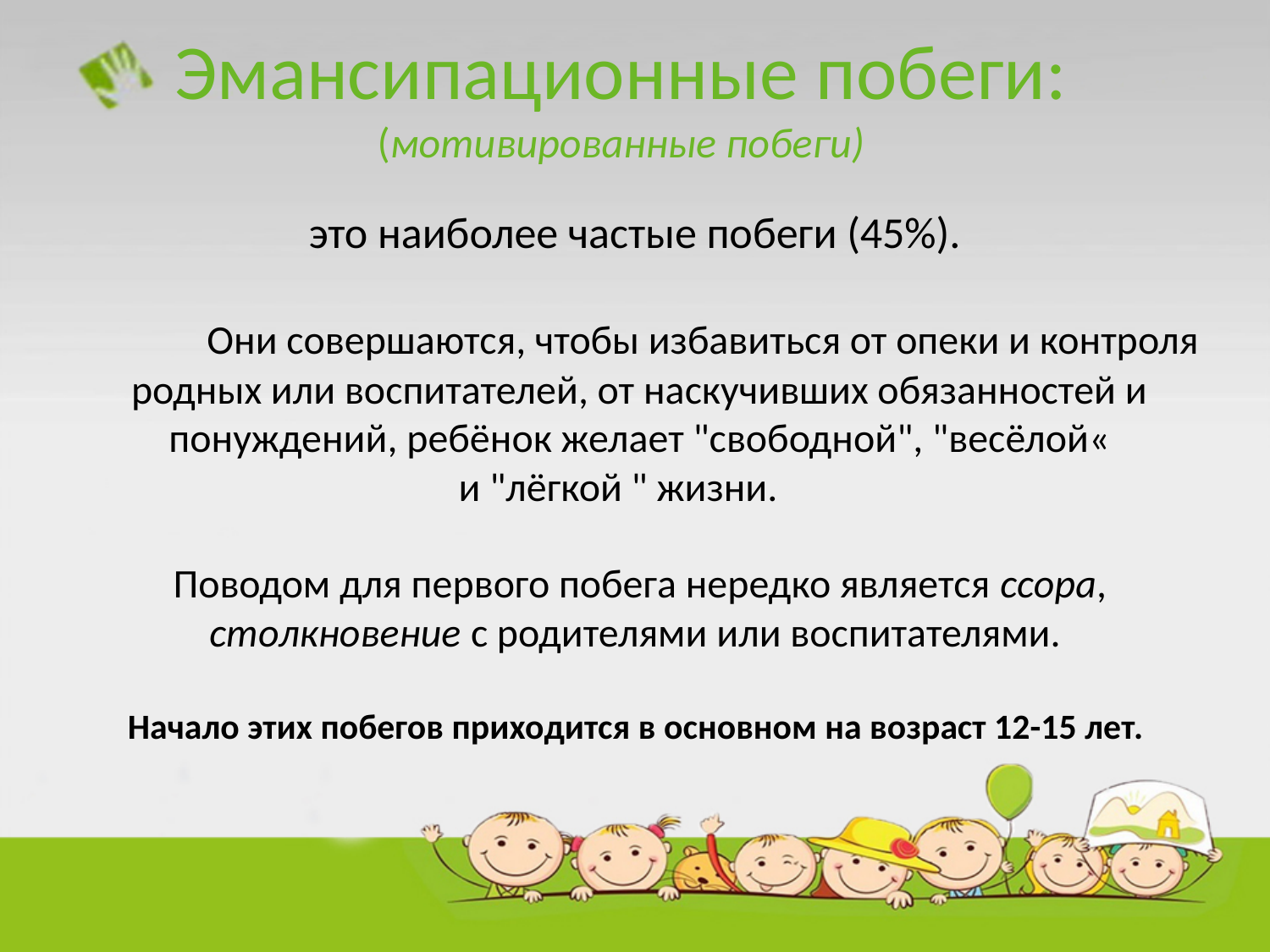

# Эмансипационные побеги: (мотивированные побеги)
это наиболее частые побеги (45%).

	Они совершаются, чтобы избавиться от опеки и контроля родных или воспитателей, от наскучивших обязанностей и понуждений, ребёнок желает "свободной", "весёлой«
 и "лёгкой " жизни.

Поводом для первого побега нередко является ссора, столкновение с родителями или воспитателями.

Начало этих побегов приходится в основном на возраст 12-15 лет.